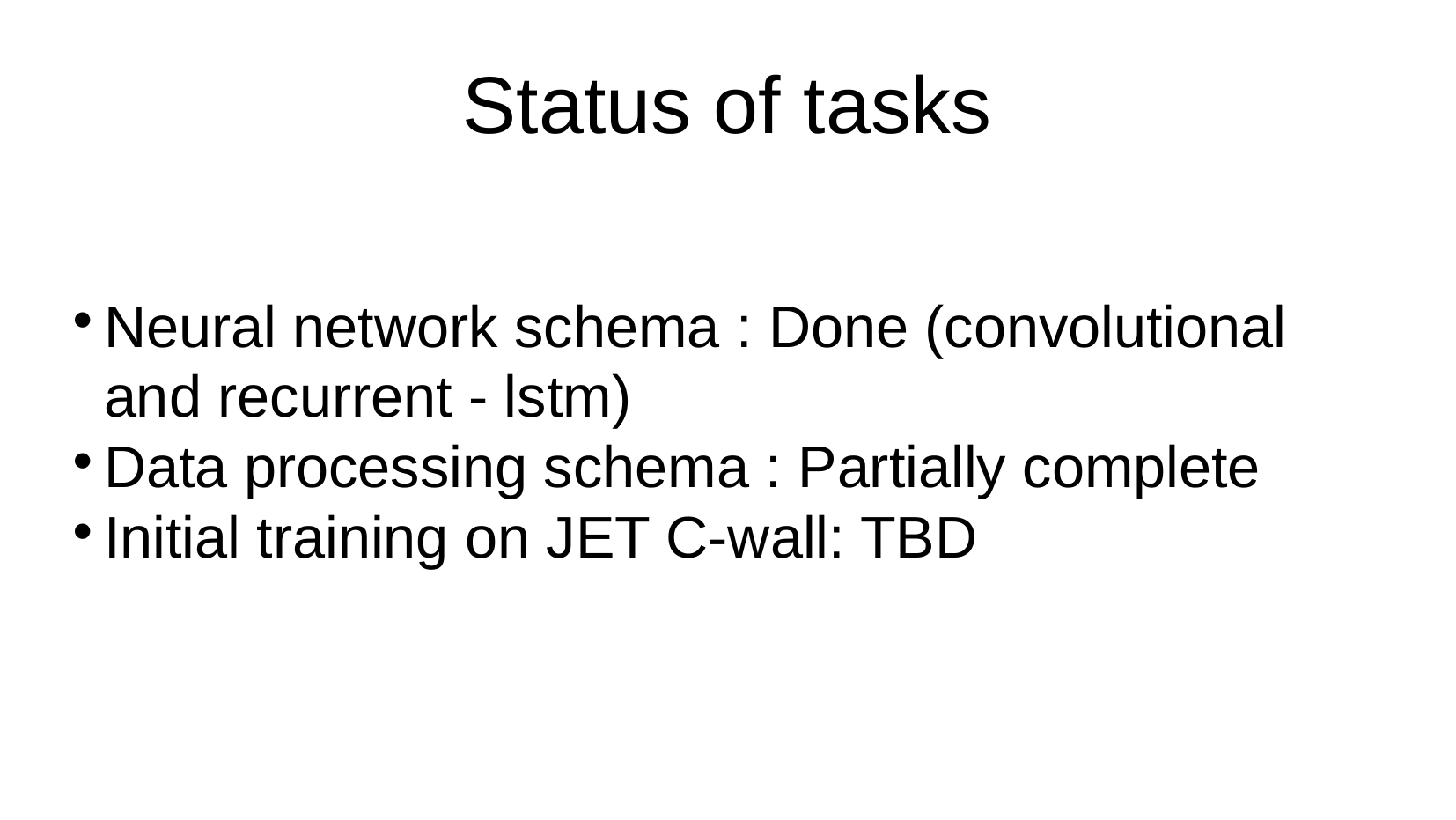

Status of tasks
Neural network schema : Done (convolutional and recurrent - lstm)
Data processing schema : Partially complete
Initial training on JET C-wall: TBD